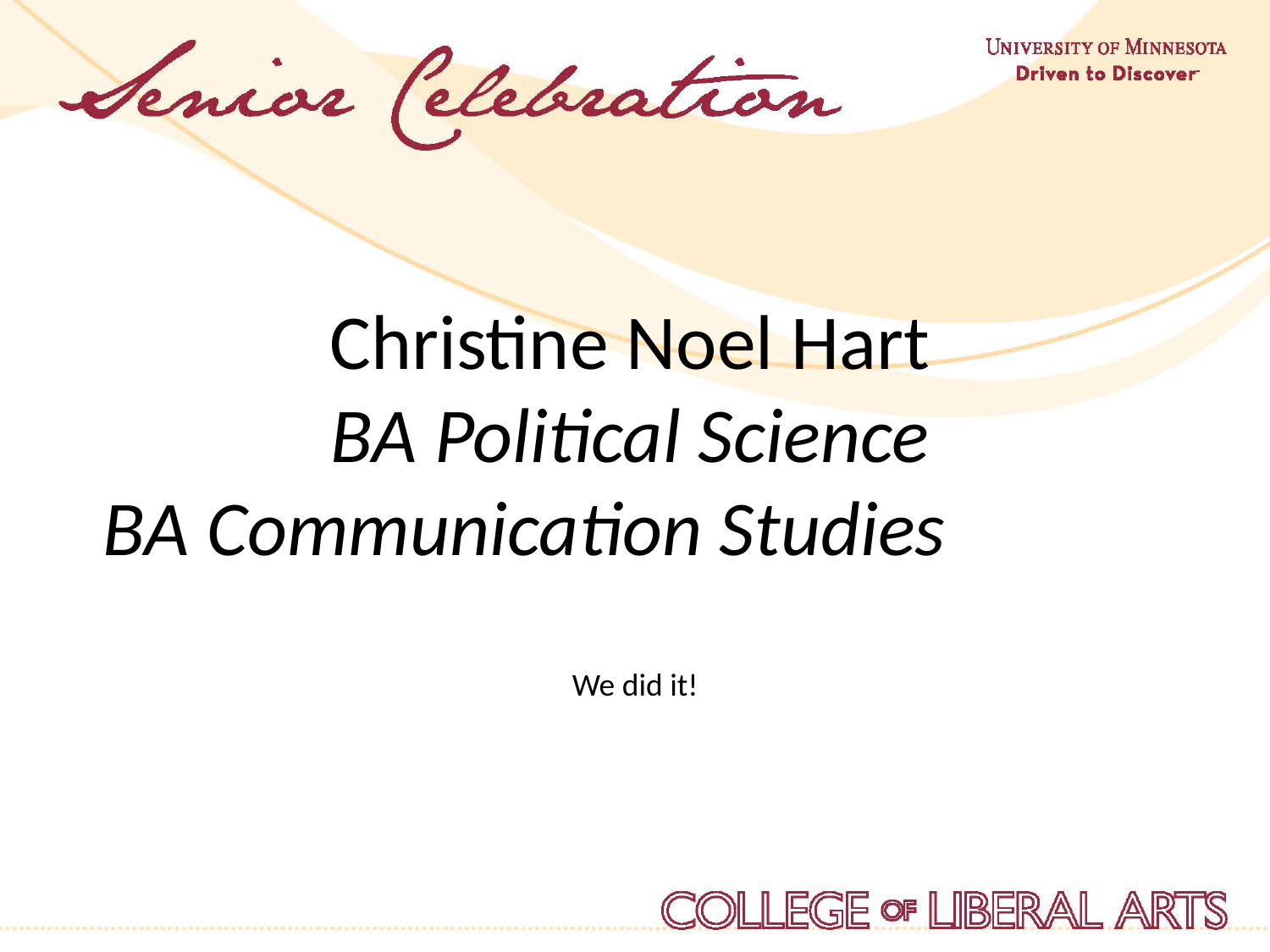

Christine Noel Hart
BA Political Science
BA Communication Studies

We did it!